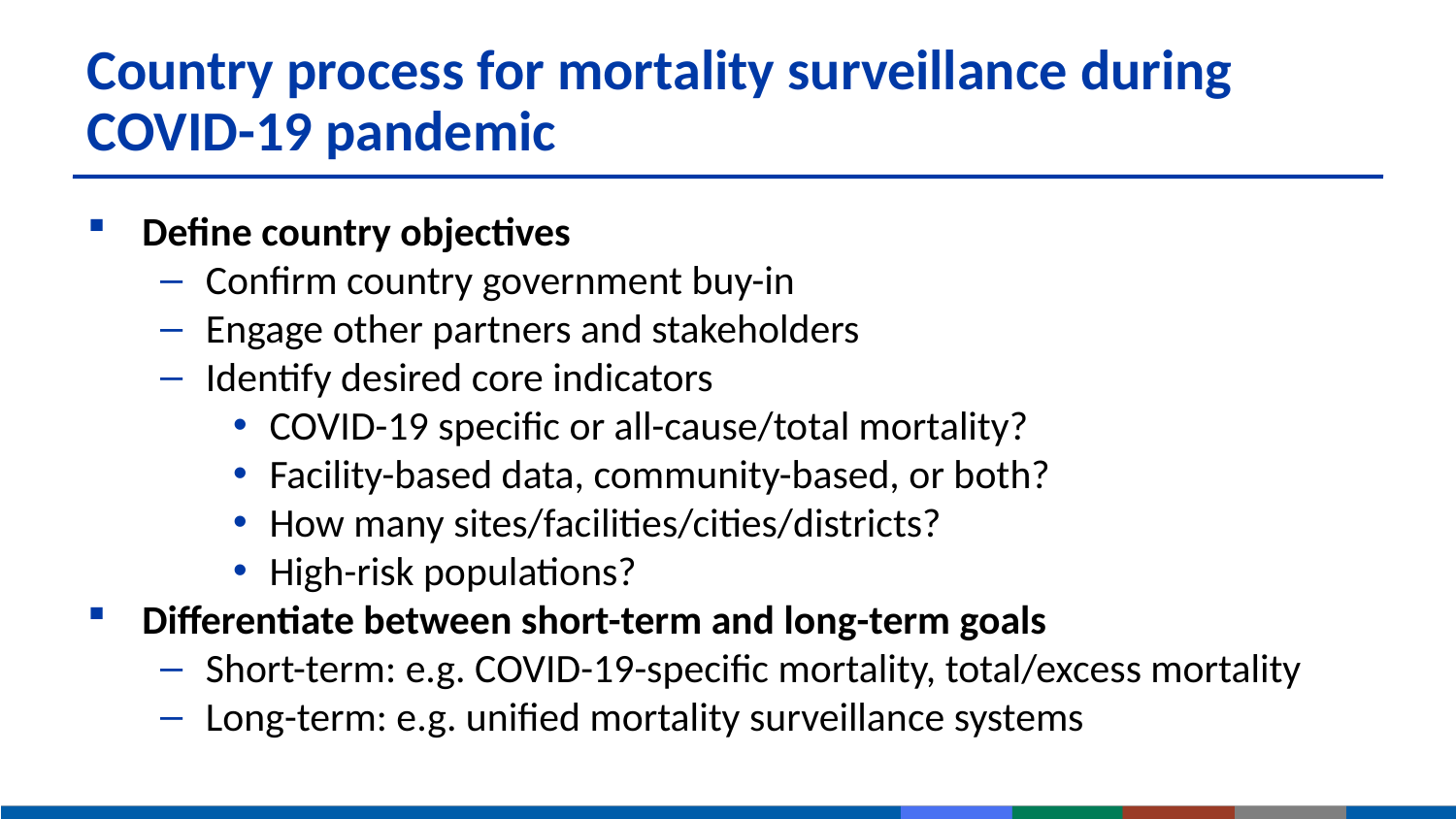

# Country process for mortality surveillance during COVID-19 pandemic
Define country objectives
Confirm country government buy-in
Engage other partners and stakeholders
Identify desired core indicators
COVID-19 specific or all-cause/total mortality?
Facility-based data, community-based, or both?
How many sites/facilities/cities/districts?
High-risk populations?
Differentiate between short-term and long-term goals
Short-term: e.g. COVID-19-specific mortality, total/excess mortality
Long-term: e.g. unified mortality surveillance systems